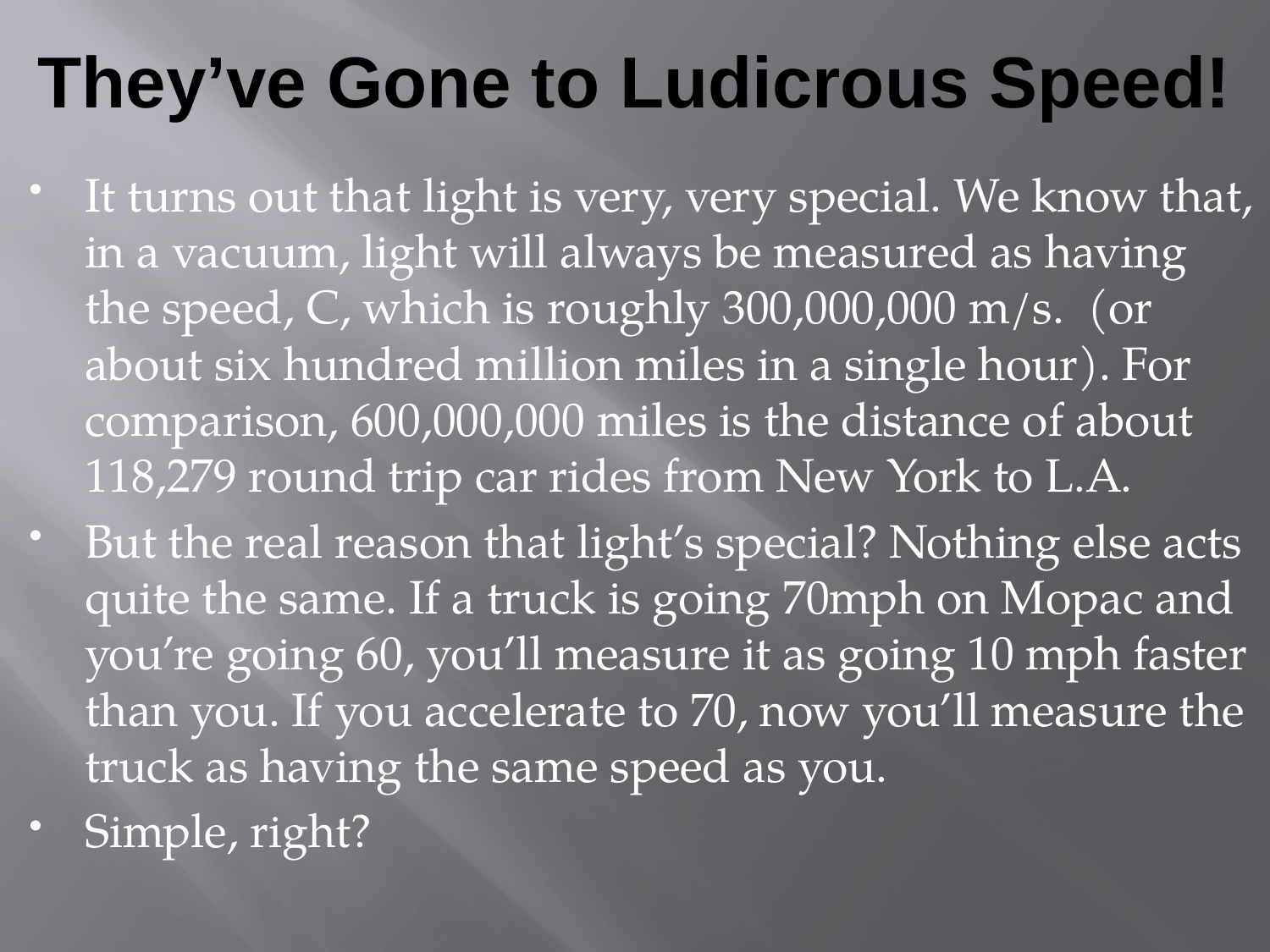

# They’ve Gone to Ludicrous Speed!
It turns out that light is very, very special. We know that, in a vacuum, light will always be measured as having the speed, C, which is roughly 300,000,000 m/s.  (or about six hundred million miles in a single hour). For comparison, 600,000,000 miles is the distance of about 118,279 round trip car rides from New York to L.A.
But the real reason that light’s special? Nothing else acts quite the same. If a truck is going 70mph on Mopac and you’re going 60, you’ll measure it as going 10 mph faster than you. If you accelerate to 70, now you’ll measure the truck as having the same speed as you.
Simple, right?